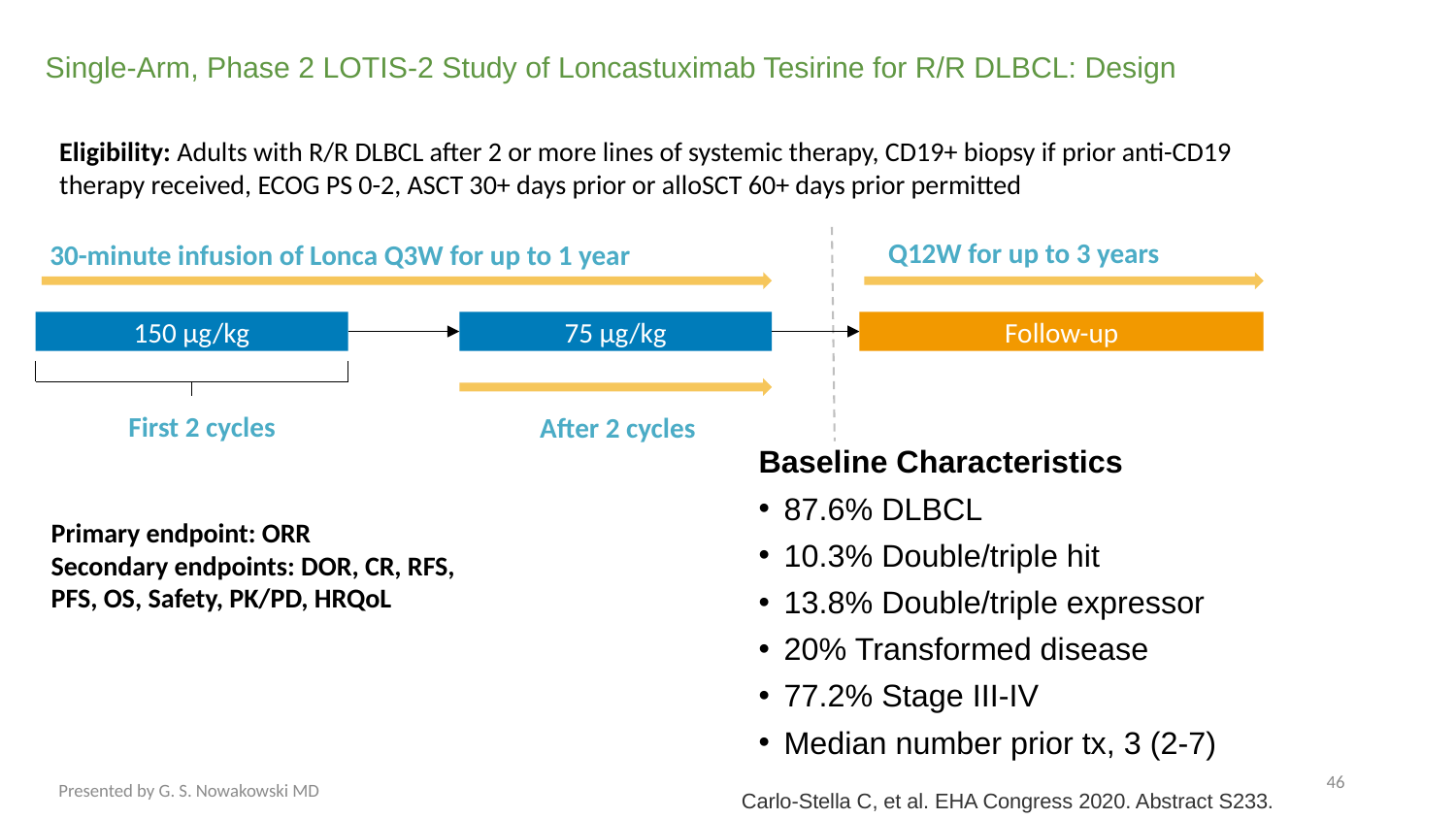

# Single-Arm, Phase 2 LOTIS-2 Study of Loncastuximab Tesirine for R/R DLBCL: Design
Eligibility: Adults with R/R DLBCL after 2 or more lines of systemic therapy, CD19+ biopsy if prior anti-CD19 therapy received, ECOG PS 0-2, ASCT 30+ days prior or alloSCT 60+ days prior permitted
Q12W for up to 3 years
30-minute infusion of Lonca Q3W for up to 1 year

150 µg/kg

First 2 cycles
After 2 cycles
75 µg/kg
Follow-up
Baseline Characteristics
87.6% DLBCL
10.3% Double/triple hit
13.8% Double/triple expressor
20% Transformed disease
77.2% Stage III-IV
Median number prior tx, 3 (2-7)

Primary endpoint: ORR
Secondary endpoints: DOR, CR, RFS, PFS, OS, Safety, PK/PD, HRQoL
Carlo-Stella C, et al. EHA Congress 2020. Abstract S233.
46
Presented by G. S. Nowakowski MD